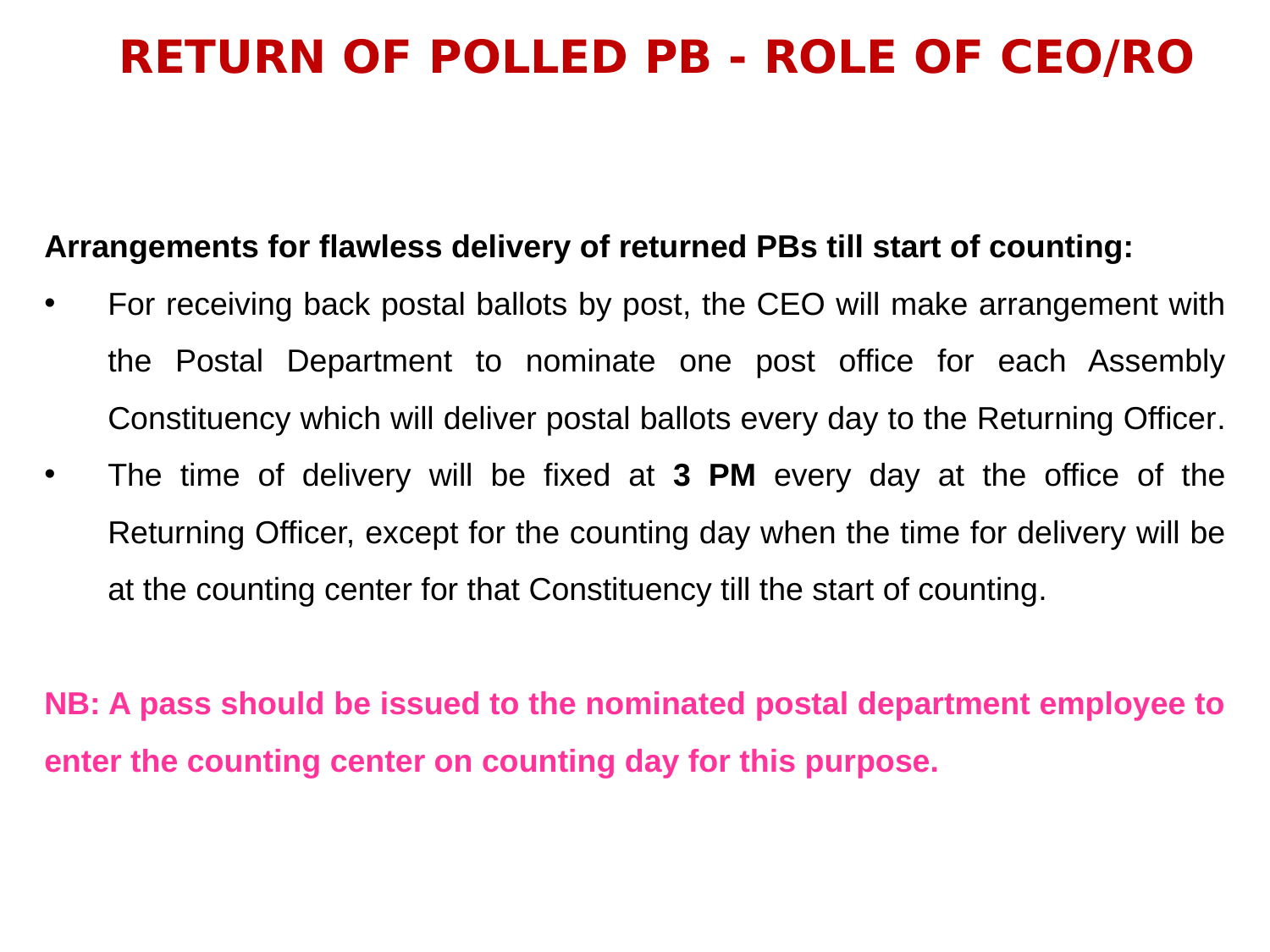

RETURN OF POLLED PB - ROLE OF CEO/RO
Arrangements for flawless delivery of returned PBs till start of counting:
For receiving back postal ballots by post, the CEO will make arrangement with the Postal Department to nominate one post office for each Assembly Constituency which will deliver postal ballots every day to the Returning Officer.
The time of delivery will be fixed at 3 PM every day at the office of the Returning Officer, except for the counting day when the time for delivery will be at the counting center for that Constituency till the start of counting.

NB: A pass should be issued to the nominated postal department employee to enter the counting center on counting day for this purpose.